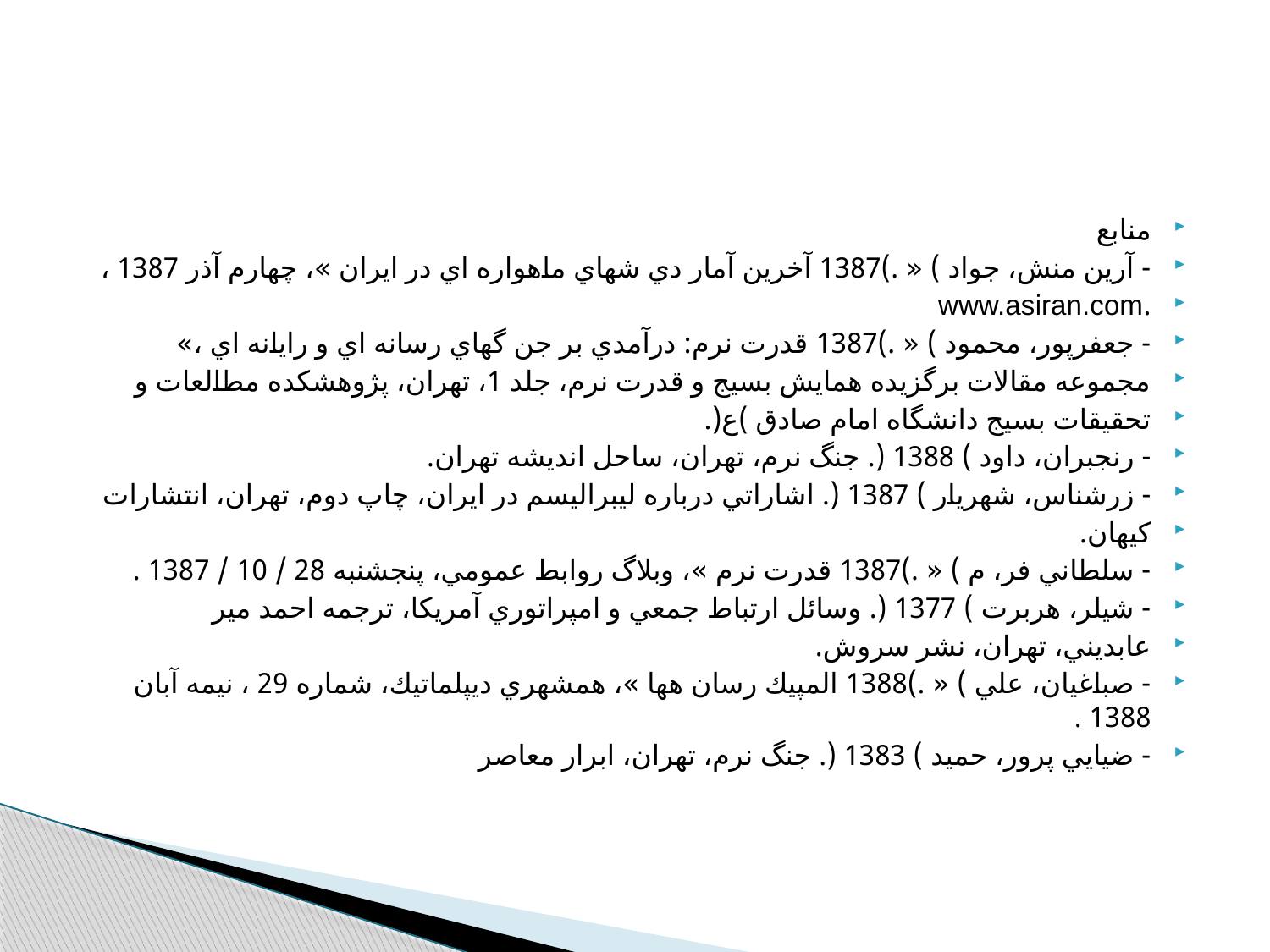

منابع
- آرين منش، جواد ) « .)1387 آخرين آمار دي شهاي ماهواره اي در ايران »، چهارم آذر 1387 ،
.www.asiran.com
- جعفرپور، محمود ) « .)1387 قدرت نرم: درآمدي بر جن گهاي رسانه اي و رايانه اي ،»
مجموعه مقالات برگزيده همايش بسيج و قدرت نرم، جلد 1، تهران، پژوهشكده مطالعات و
تحقيقات بسيج دانشگاه امام صادق )ع(.
- رنجبران، داود ) 1388 (. جنگ نرم، تهران، ساحل انديشه تهران.
- زرشناس، شهريار ) 1387 (. اشاراتي درباره ليبراليسم در ايران، چاپ دوم، تهران، انتشارات
كيهان.
- سلطاني فر، م ) « .)1387 قدرت نرم »، وبلاگ روابط عمومي، پنجشنبه 28 / 10 / 1387 .
- شيلر، هربرت ) 1377 (. وسائل ارتباط جمعي و امپراتوري آمريكا، ترجمه احمد مير
عابديني، تهران، نشر سروش.
- صباغيان، علي ) « .)1388 المپيك رسان هها »، همشهري ديپلماتيك، شماره 29 ، نيمه آبان 1388 .
- ضيايي پرور، حميد ) 1383 (. جنگ نرم، تهران، ابرار معاصر